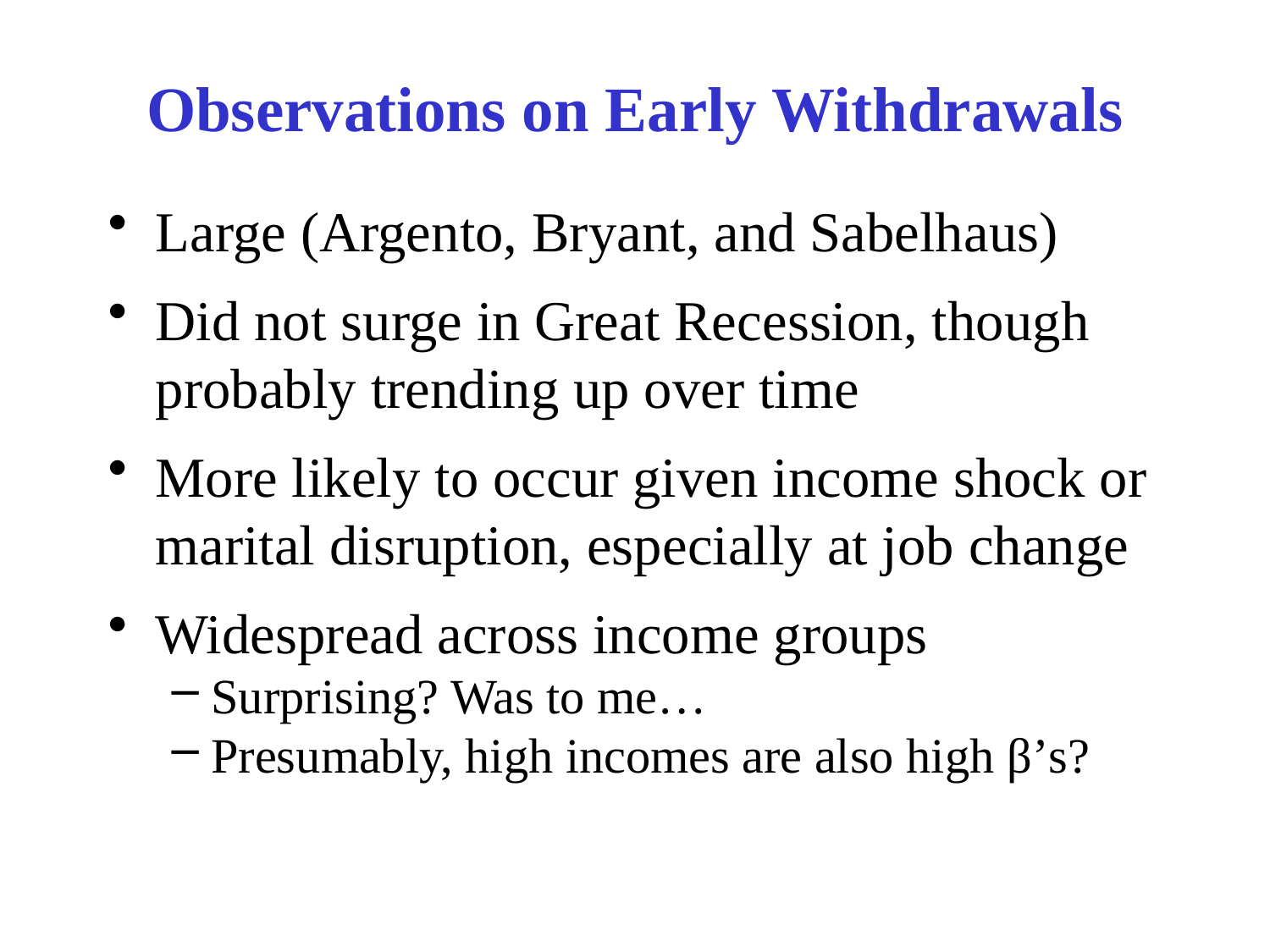

# Observations on Early Withdrawals
Large (Argento, Bryant, and Sabelhaus)

Did not surge in Great Recession, though probably trending up over time

More likely to occur given income shock or marital disruption, especially at job change

Widespread across income groups
Surprising? Was to me…
Presumably, high incomes are also high β’s?